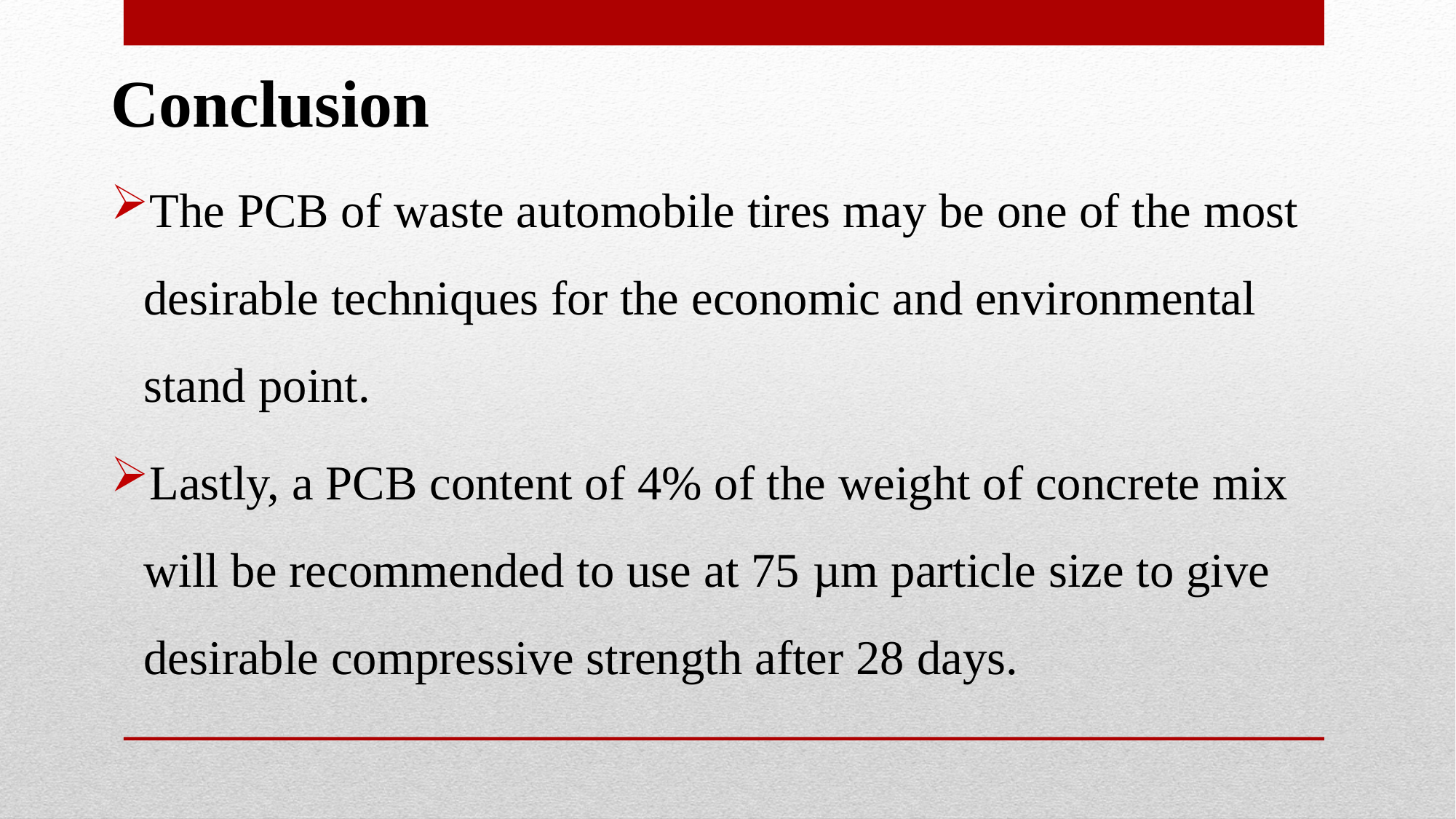

Conclusion
The PCB of waste automobile tires may be one of the most desirable techniques for the economic and environmental stand point.
Lastly, a PCB content of 4% of the weight of concrete mix will be recommended to use at 75 µm particle size to give desirable compressive strength after 28 days.